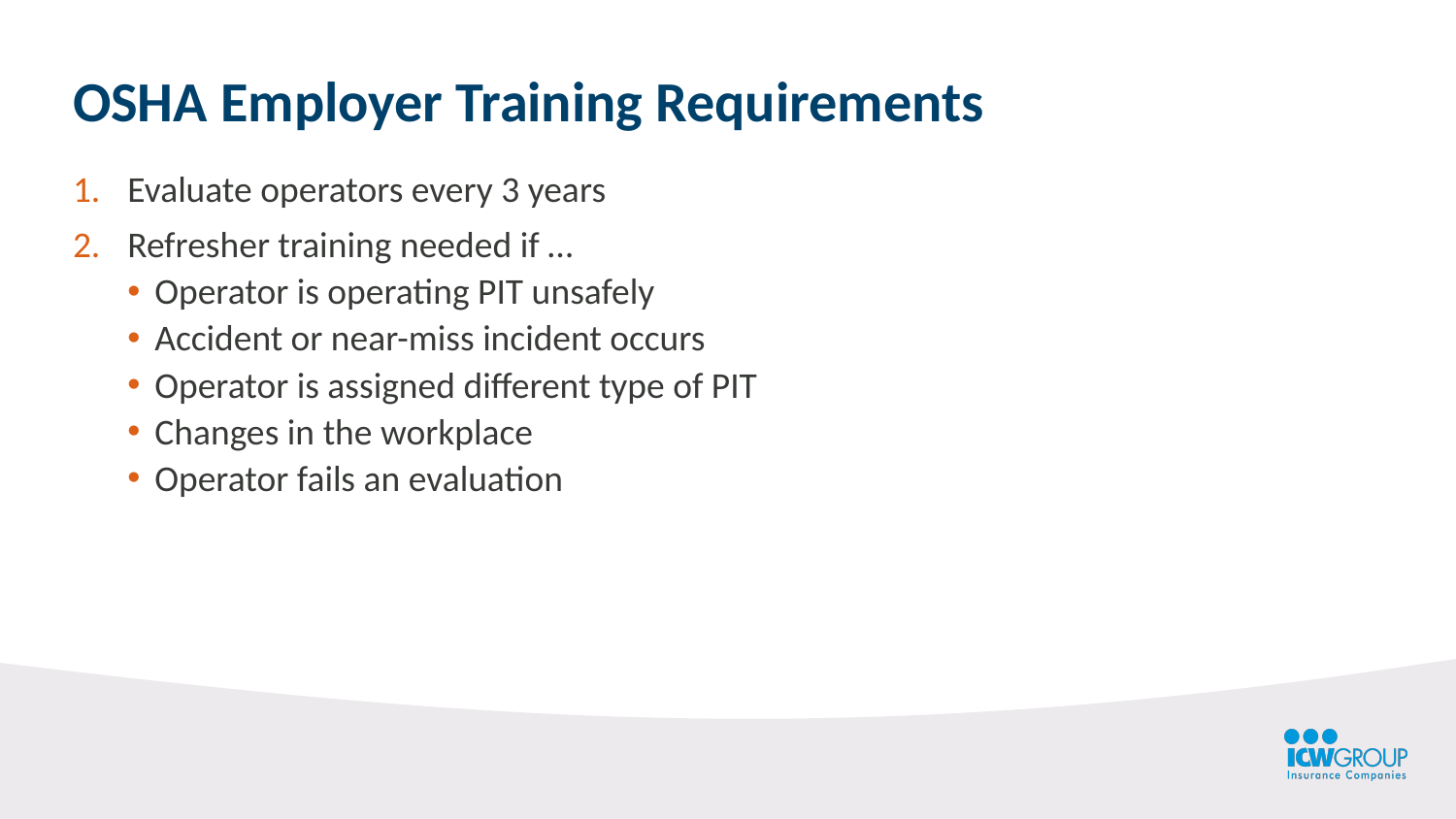

OSHA Employer Training Requirements
Evaluate operators every 3 years
Refresher training needed if …
Operator is operating PIT unsafely
Accident or near-miss incident occurs
Operator is assigned different type of PIT
Changes in the workplace
Operator fails an evaluation